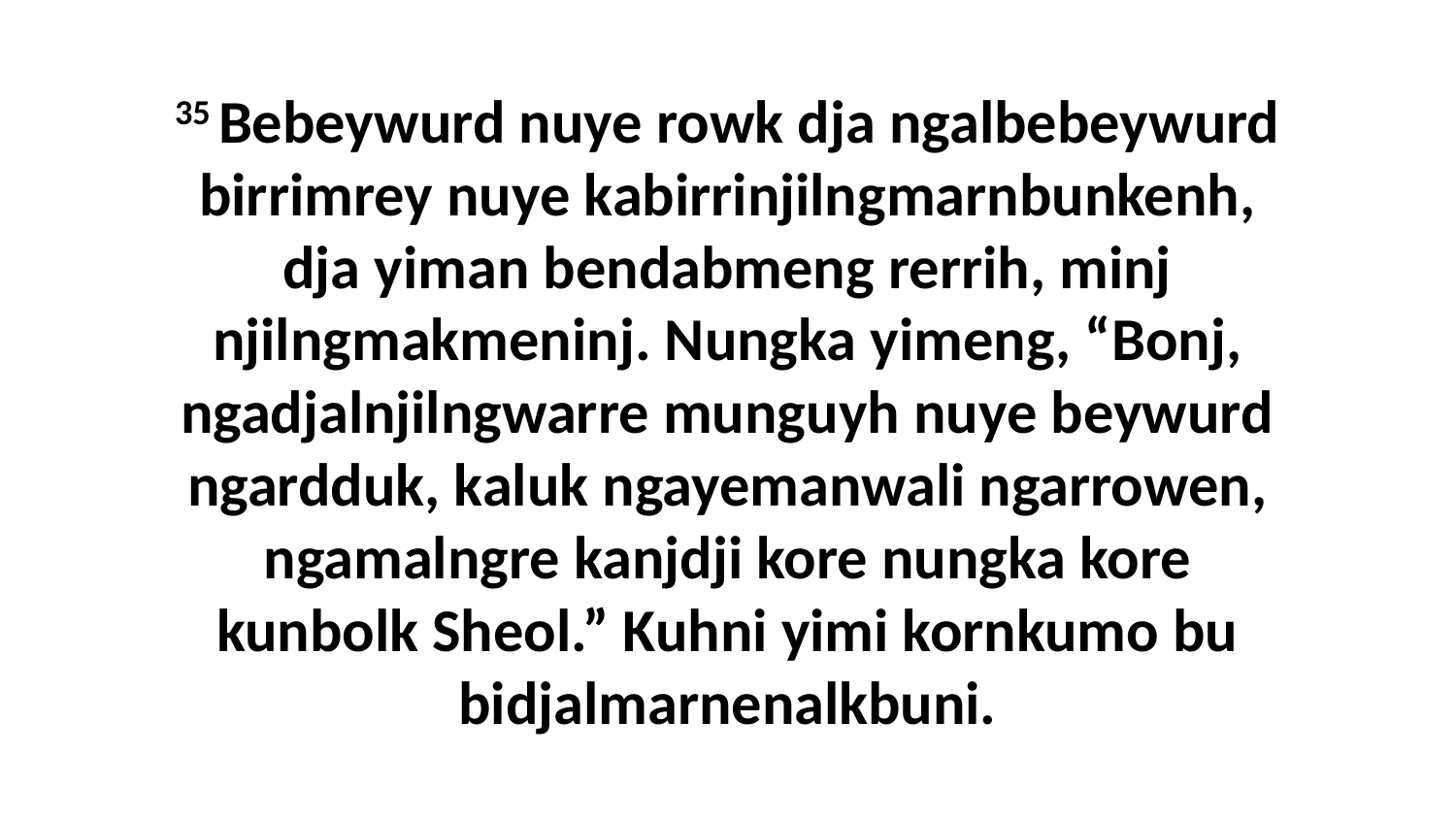

35 Bebeywurd nuye rowk dja ngalbebeywurd birrimrey nuye kabirrinjilngmarnbunkenh, dja yiman bendabmeng rerrih, minj njilngmakmeninj. Nungka yimeng, “Bonj, ngadjalnjilngwarre munguyh nuye beywurd ngardduk, kaluk ngayemanwali ngarrowen, ngamalngre kanjdji kore nungka kore kunbolk Sheol.” Kuhni yimi kornkumo bu bidjalmarnenalkbuni.